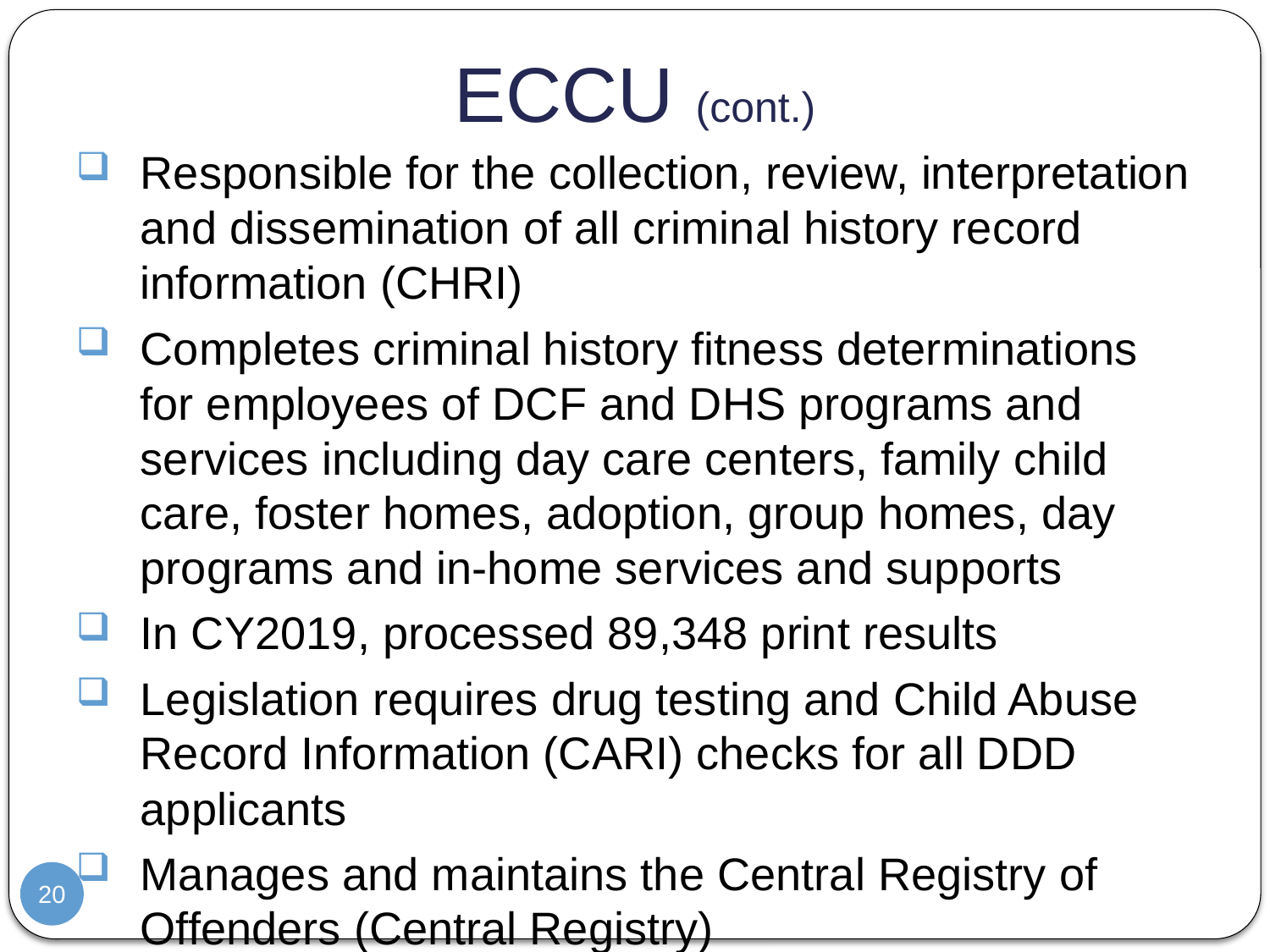

# ECCU (cont.)
Responsible for the collection, review, interpretation and dissemination of all criminal history record information (CHRI)
Completes criminal history fitness determinations for employees of DCF and DHS programs and services including day care centers, family child care, foster homes, adoption, group homes, day programs and in-home services and supports
In CY2019, processed 89,348 print results
Legislation requires drug testing and Child Abuse Record Information (CARI) checks for all DDD applicants
Manages and maintains the Central Registry of Offenders (Central Registry)

20